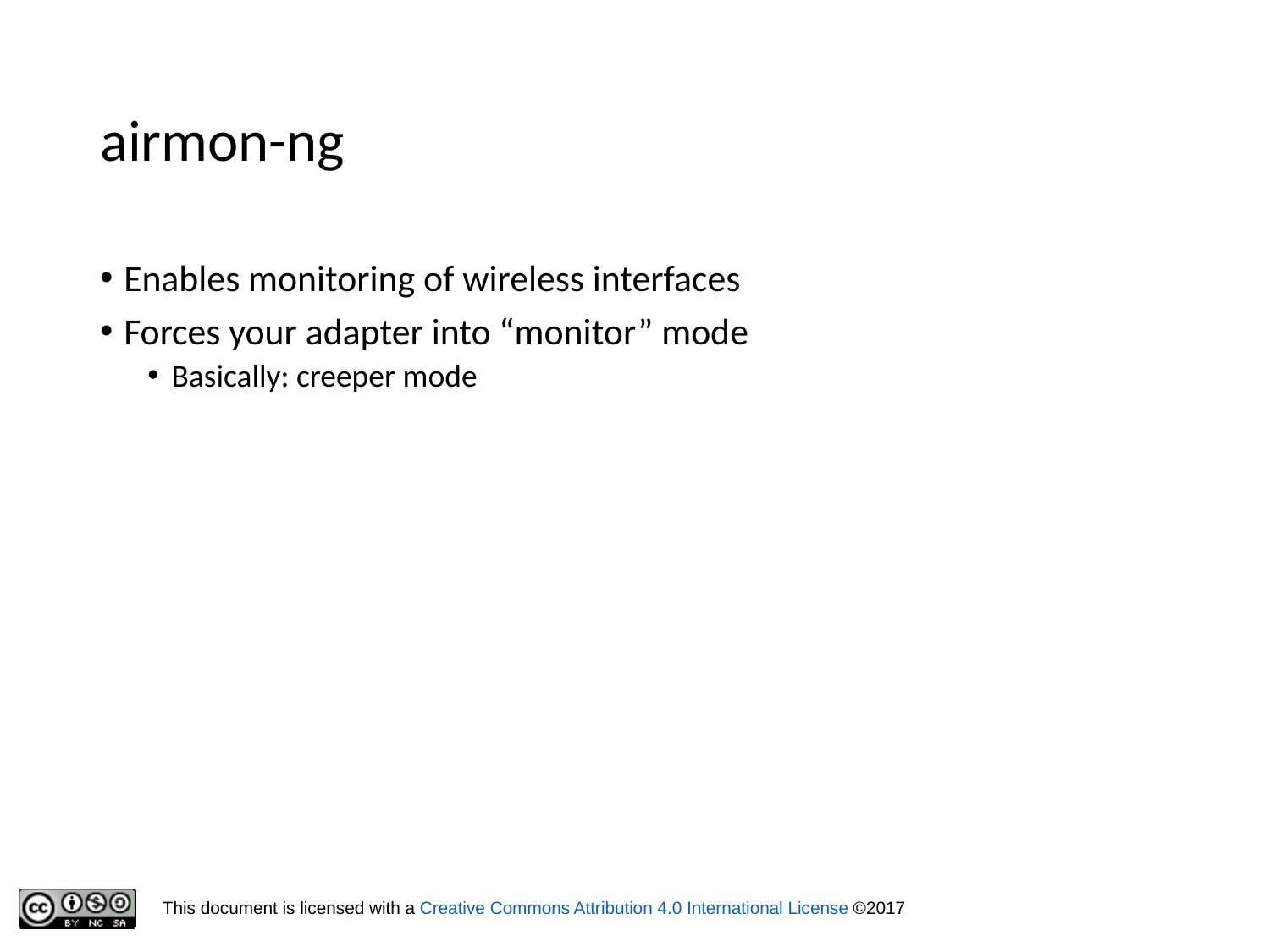

# airmon-ng
Enables monitoring of wireless interfaces
Forces your adapter into “monitor” mode
Basically: creeper mode